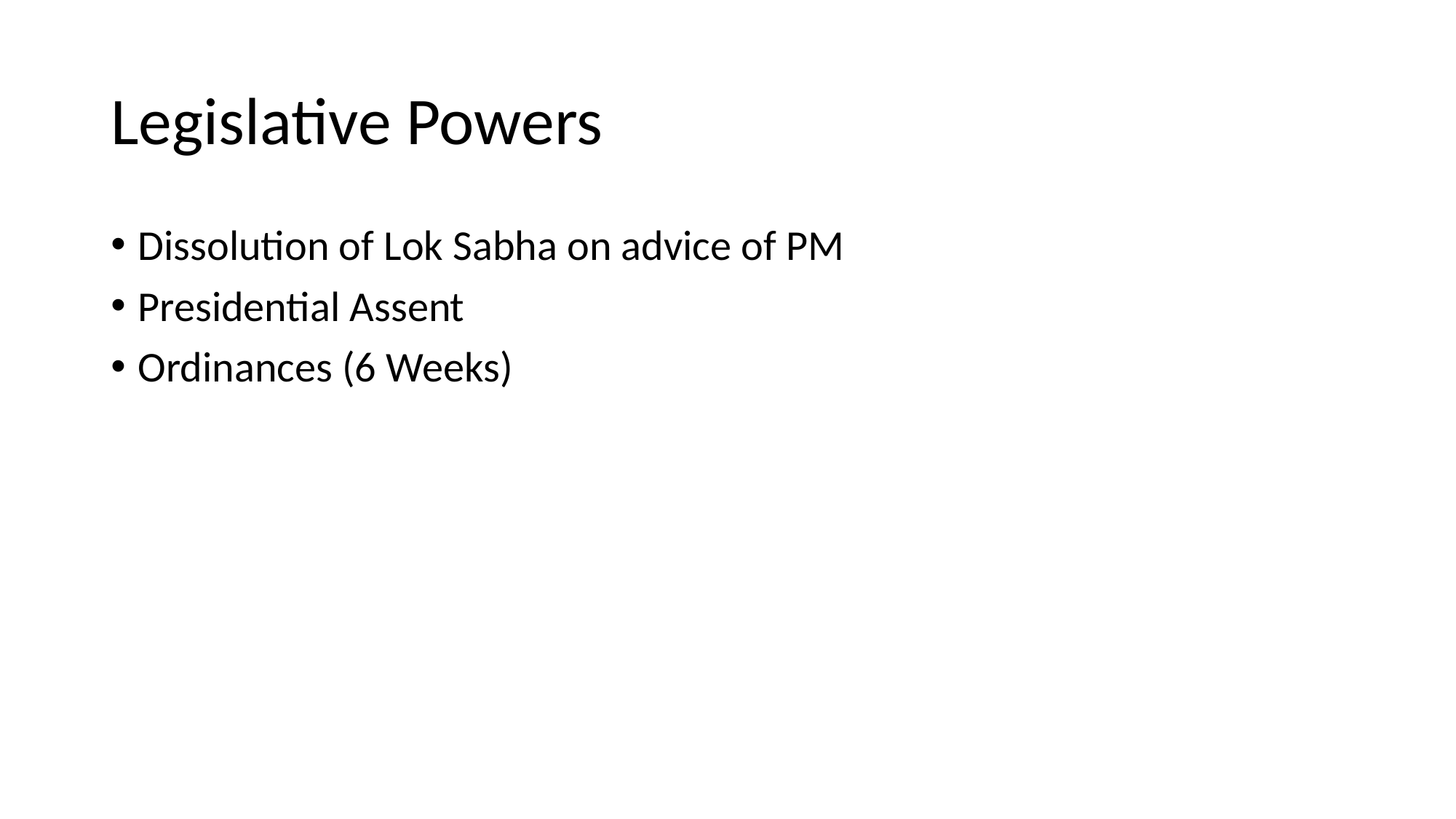

# Legislative Powers
Dissolution of Lok Sabha on advice of PM
Presidential Assent
Ordinances (6 Weeks)